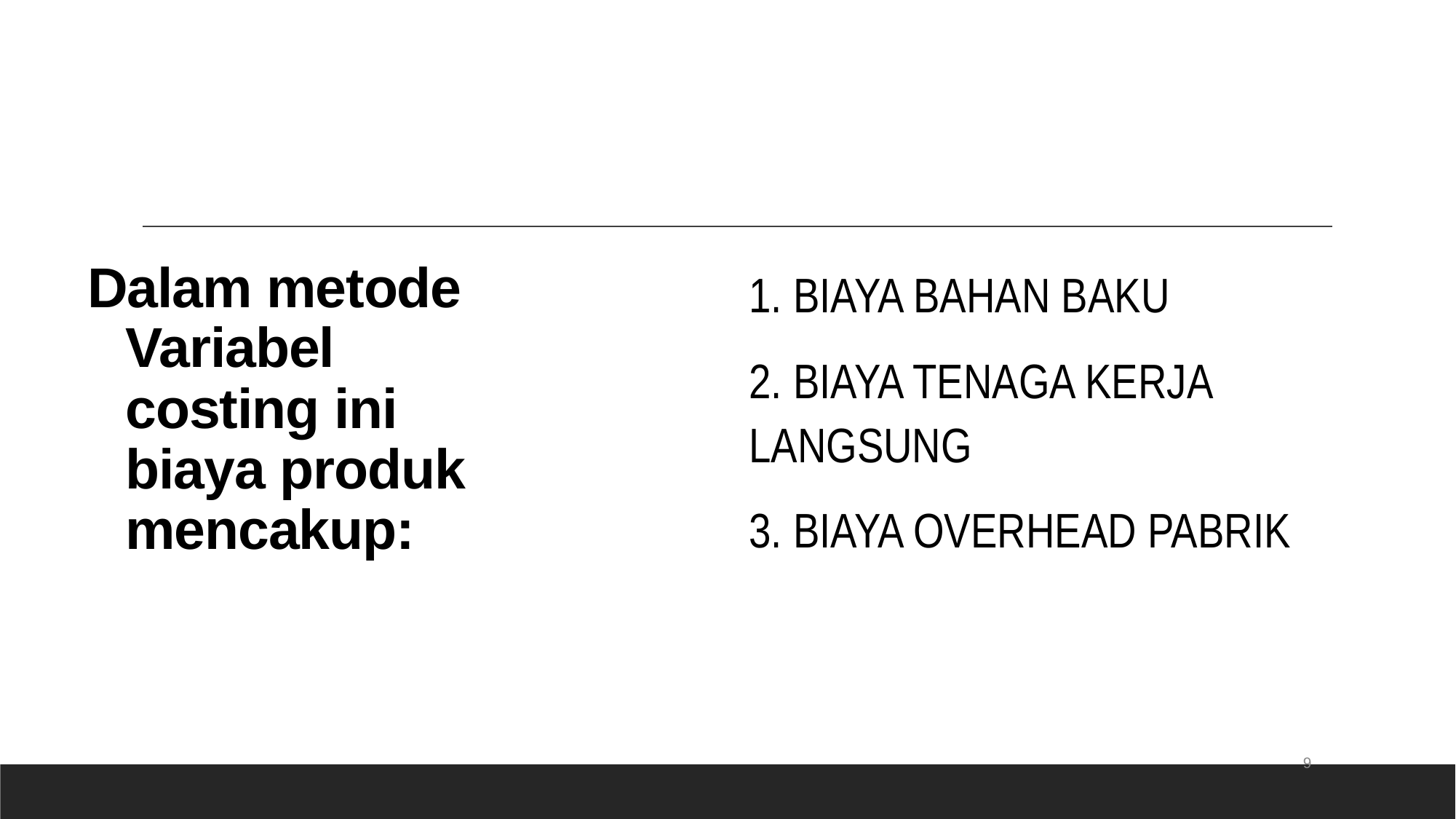

1. BIAYA BAHAN BAKU
2. BIAYA TENAGA KERJA LANGSUNG
3. BIAYA OVERHEAD PABRIK
# Dalam metode Variabel costing ini biaya produk mencakup:
9